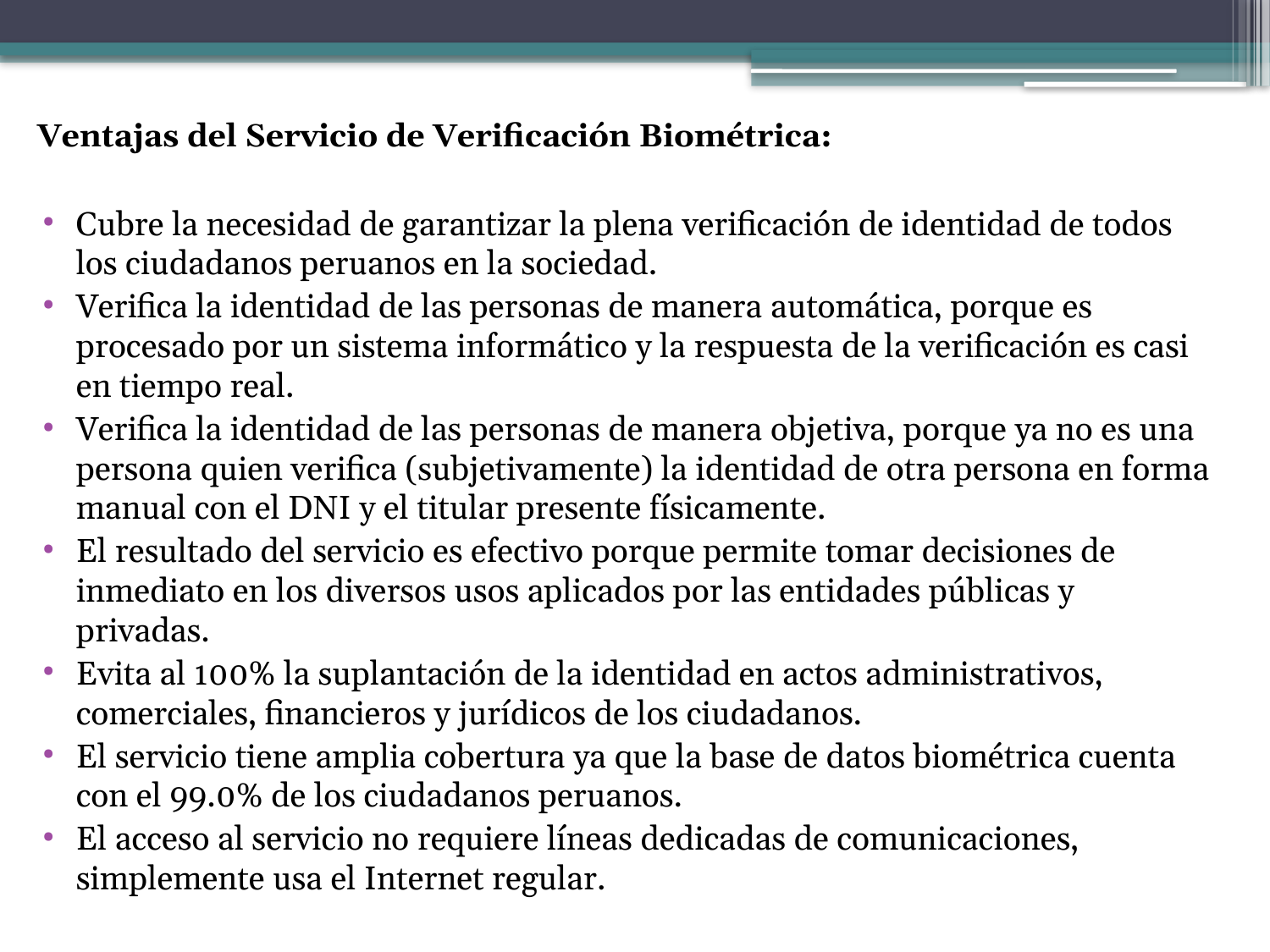

# Ventajas del Servicio de Verificación Biométrica:
Cubre la necesidad de garantizar la plena verificación de identidad de todos los ciudadanos peruanos en la sociedad.
Verifica la identidad de las personas de manera automática, porque es procesado por un sistema informático y la respuesta de la verificación es casi en tiempo real.
Verifica la identidad de las personas de manera objetiva, porque ya no es una persona quien verifica (subjetivamente) la identidad de otra persona en forma manual con el DNI y el titular presente físicamente.
El resultado del servicio es efectivo porque permite tomar decisiones de inmediato en los diversos usos aplicados por las entidades públicas y privadas.
Evita al 100% la suplantación de la identidad en actos administrativos, comerciales, financieros y jurídicos de los ciudadanos.
El servicio tiene amplia cobertura ya que la base de datos biométrica cuenta con el 99.0% de los ciudadanos peruanos.
El acceso al servicio no requiere líneas dedicadas de comunicaciones, simplemente usa el Internet regular.